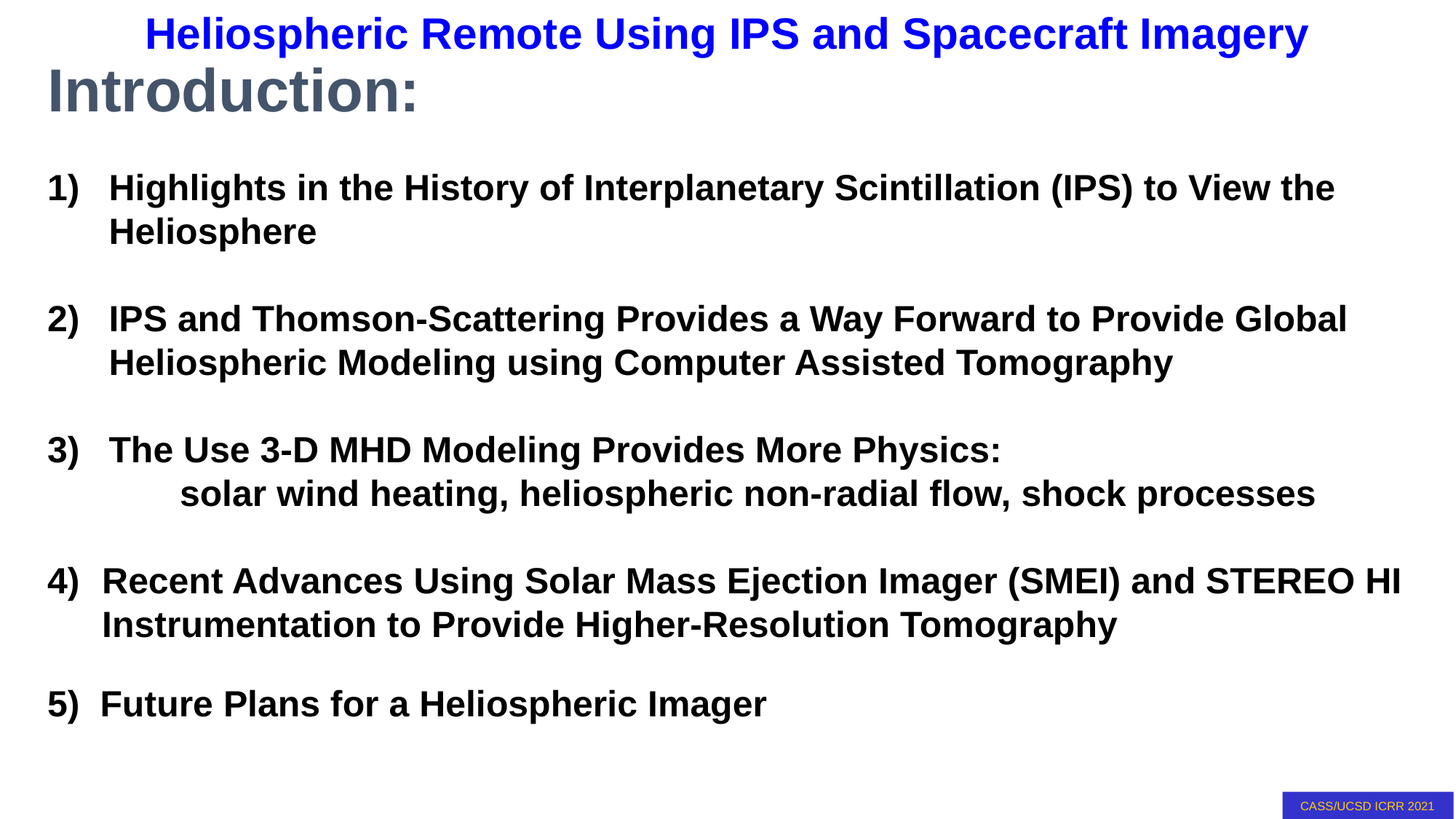

Introduction:

Highlights in the History of Interplanetary Scintillation (IPS) to View the Heliosphere

IPS and Thomson-Scattering Provides a Way Forward to Provide Global Heliospheric Modeling using Computer Assisted Tomography

The Use 3-D MHD Modeling Provides More Physics:
             solar wind heating, heliospheric non-radial flow, shock processes

Recent Advances Using Solar Mass Ejection Imager (SMEI) and STEREO HI Instrumentation to Provide Higher-Resolution Tomography

5)  Future Plans for a Heliospheric Imager